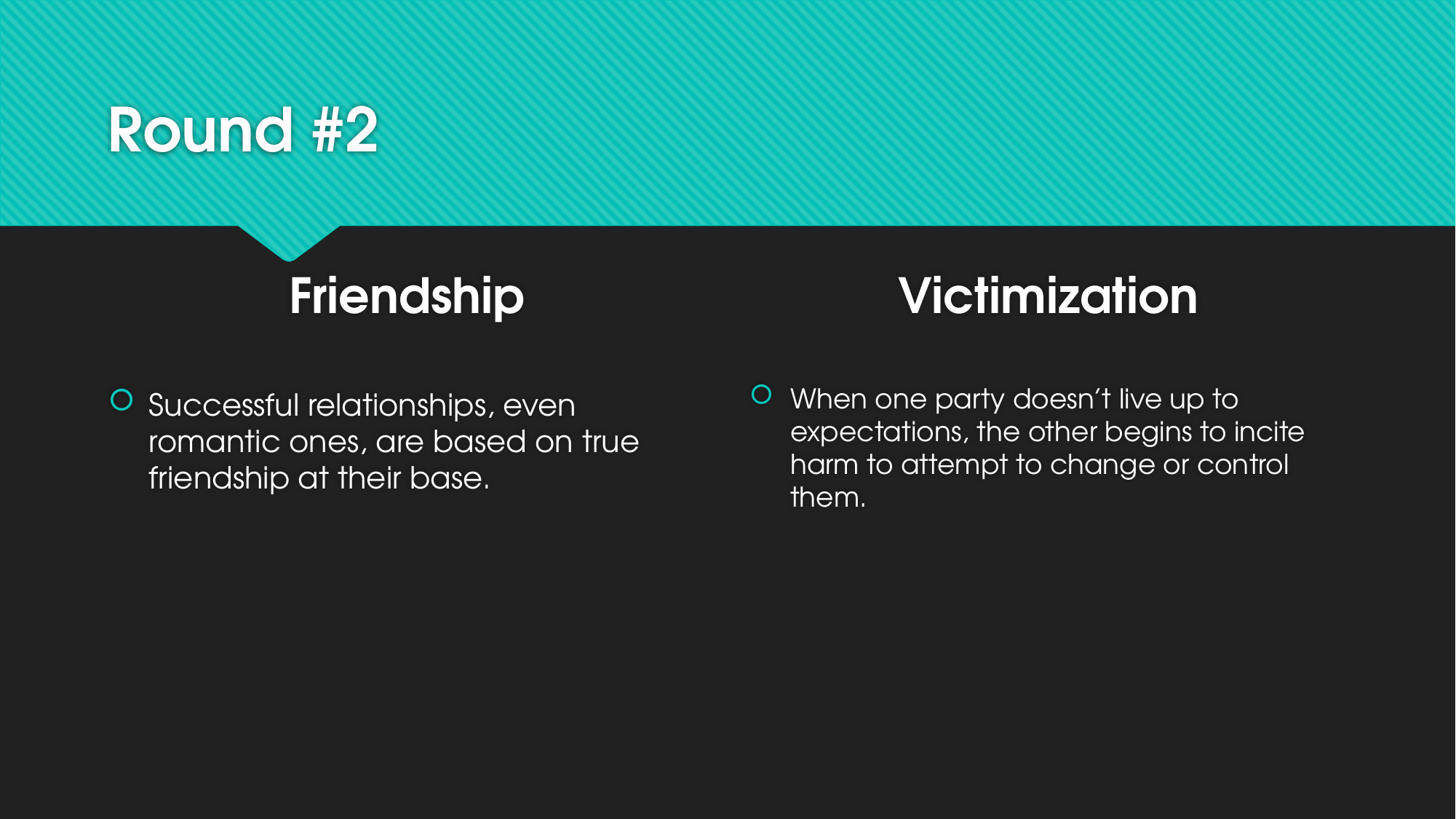

# Round #2
Friendship
Victimization

Successful relationships, even romantic ones, are based on true friendship at their base.

When one party doesn’t live up to expectations, the other begins to incite harm to attempt to change or control them.